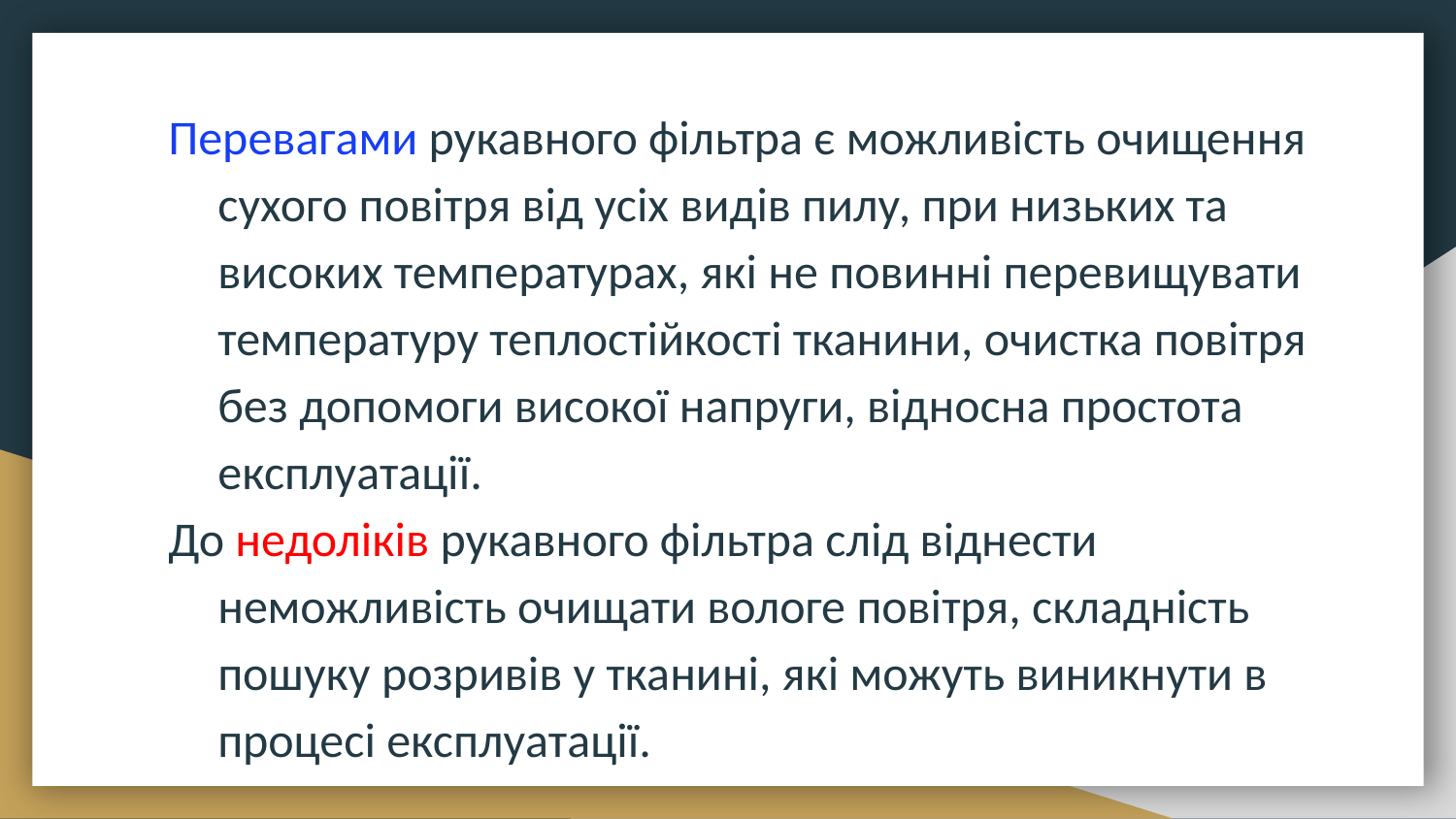

Перевагами рукавного фільтра є можливість очищення сухого повітря від усіх видів пилу, при низьких та високих температурах, які не повинні перевищувати температуру теплостійкості тканини, очистка повітря без допомоги високої напруги, відносна простота експлуатації.
До недоліків рукавного фільтра слід віднести неможливість очищати вологе повітря, складність пошуку розривів у тканині, які можуть виникнути в процесі експлуатації.